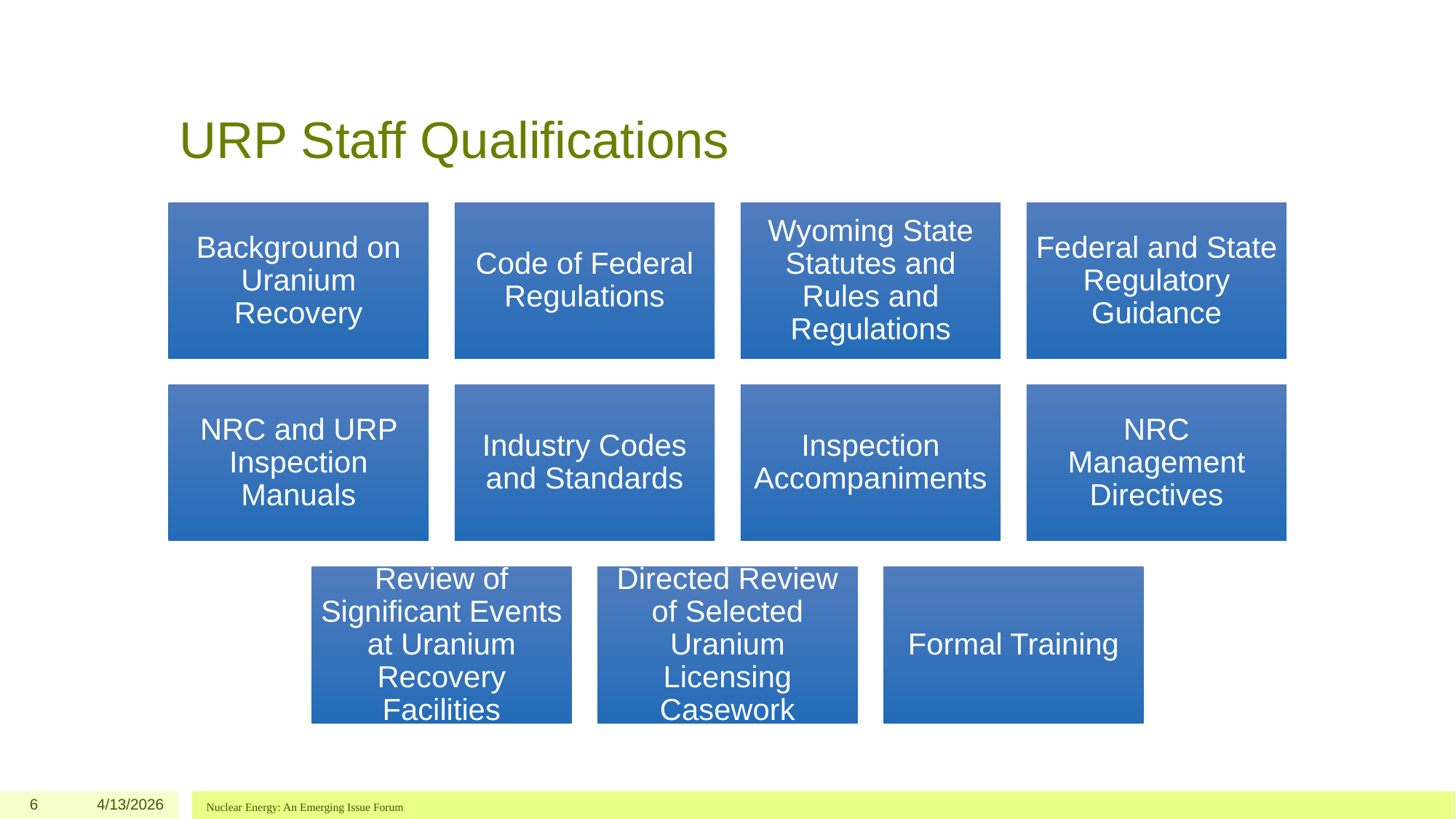

# URP Staff Qualifications
Background on Uranium Recovery
Code of Federal Regulations
Wyoming State Statutes and Rules and Regulations
Federal and State Regulatory Guidance
NRC and URP Inspection Manuals
Industry Codes and Standards
Inspection Accompaniments
NRC Management Directives
Review of Significant Events at Uranium Recovery Facilities
Directed Review of Selected Uranium Licensing Casework
Formal Training
6
4/13/2026
Nuclear Energy: An Emerging Issue Forum